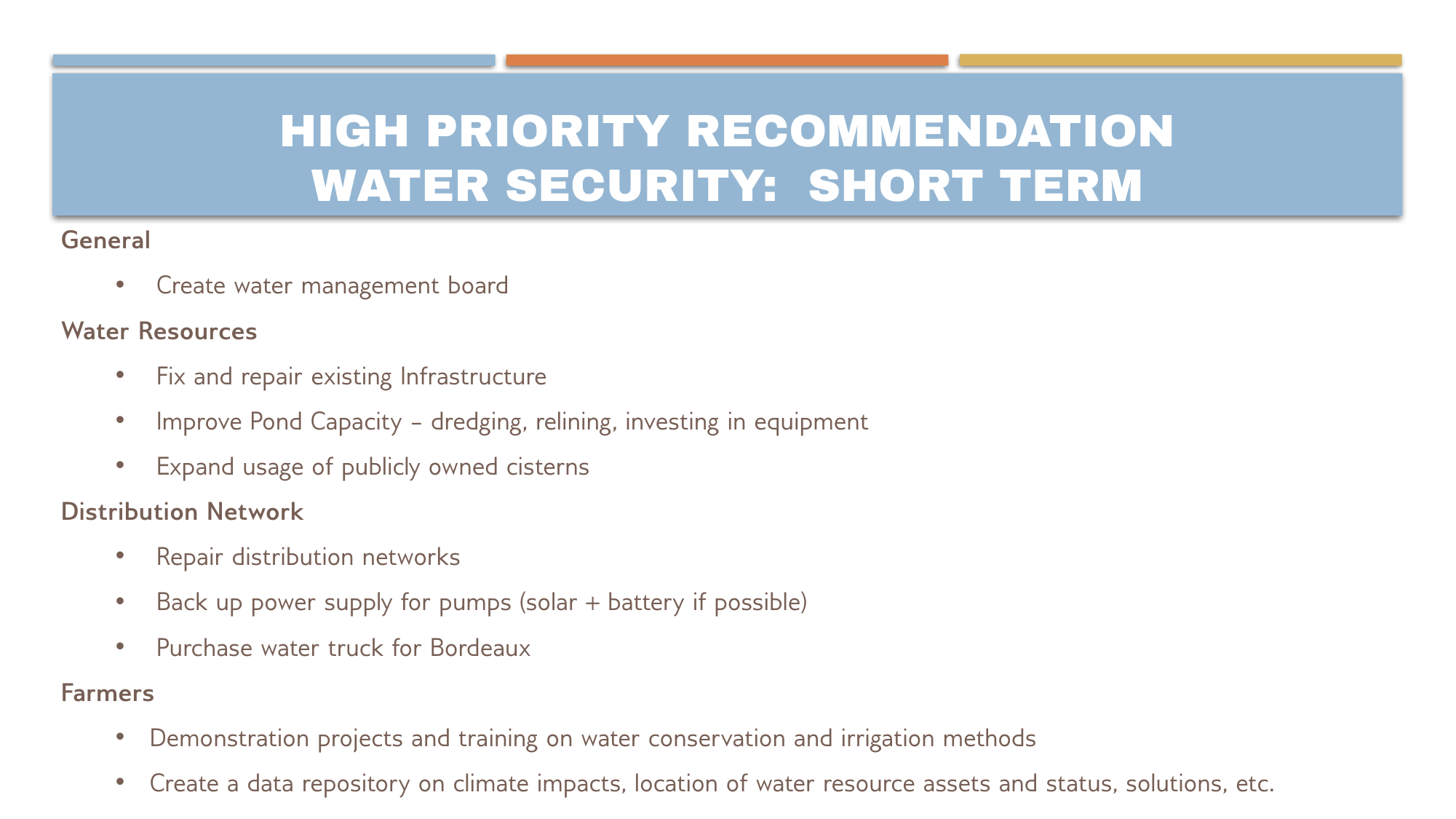

# HIGH PRIORITY recommendation water security:  short term
General
Create water management board
Water Resources
Fix and repair existing Infrastructure
Improve Pond Capacity – dredging, relining, investing in equipment
Expand usage of publicly owned cisterns
Distribution Network
Repair distribution networks
Back up power supply for pumps (solar + battery if possible)
Purchase water truck for Bordeaux
Farmers
Demonstration projects and training on water conservation and irrigation methods
Create a data repository on climate impacts, location of water resource assets and status, solutions, etc.